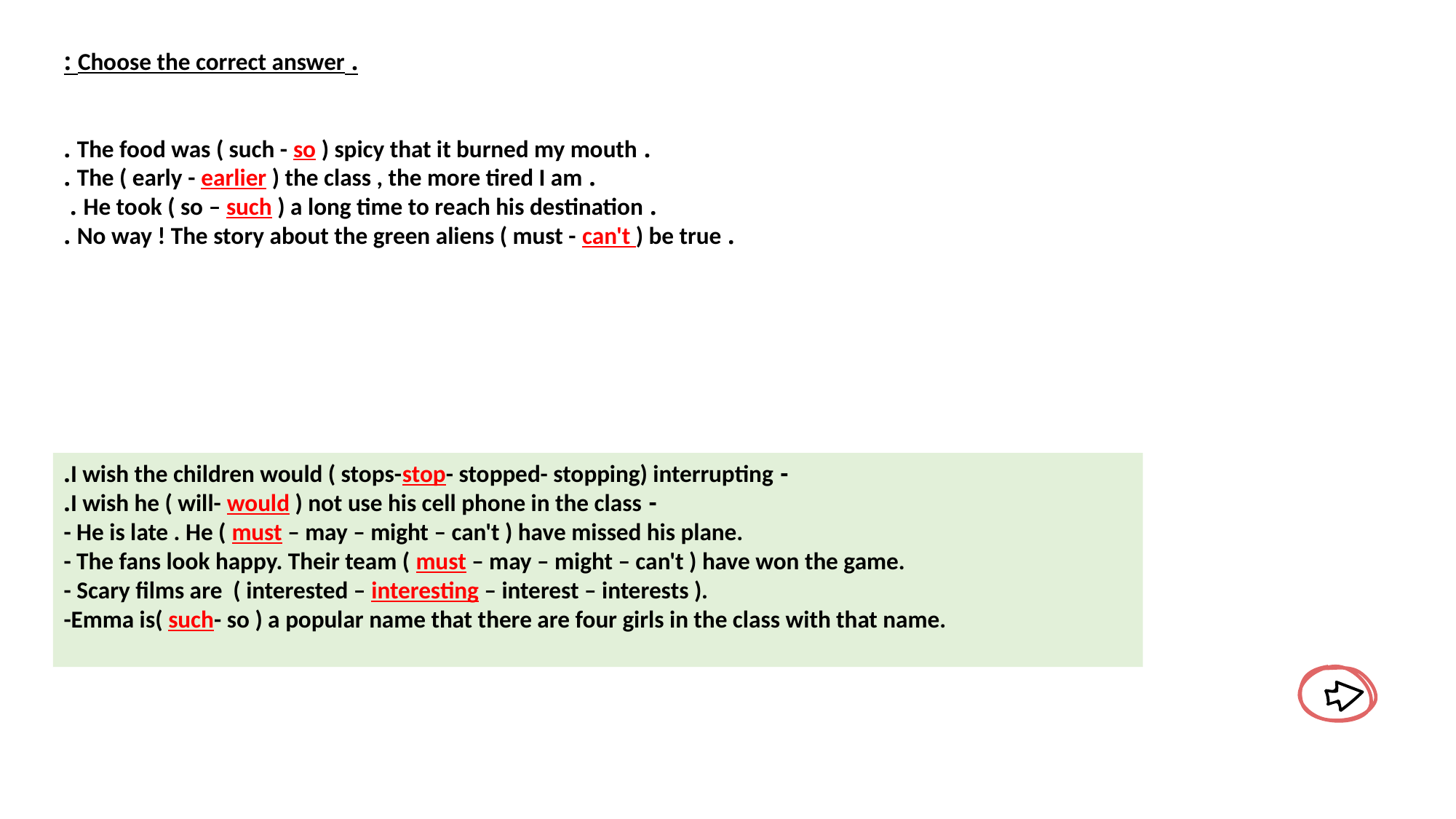

. Choose the correct answer :

 . The food was ( such - so ) spicy that it burned my mouth .
 . The ( early - earlier ) the class , the more tired I am .
. He took ( so – such ) a long time to reach his destination .
. No way ! The story about the green aliens ( must - can't ) be true .

- I wish the children would ( stops-stop- stopped- stopping) interrupting.
- I wish he ( will- would ) not use his cell phone in the class.
- He is late . He ( must – may – might – can't ) have missed his plane.
- The fans look happy. Their team ( must – may – might – can't ) have won the game.
- Scary films are  ( interested – interesting – interest – interests ).
-Emma is( such- so ) a popular name that there are four girls in the class with that name.